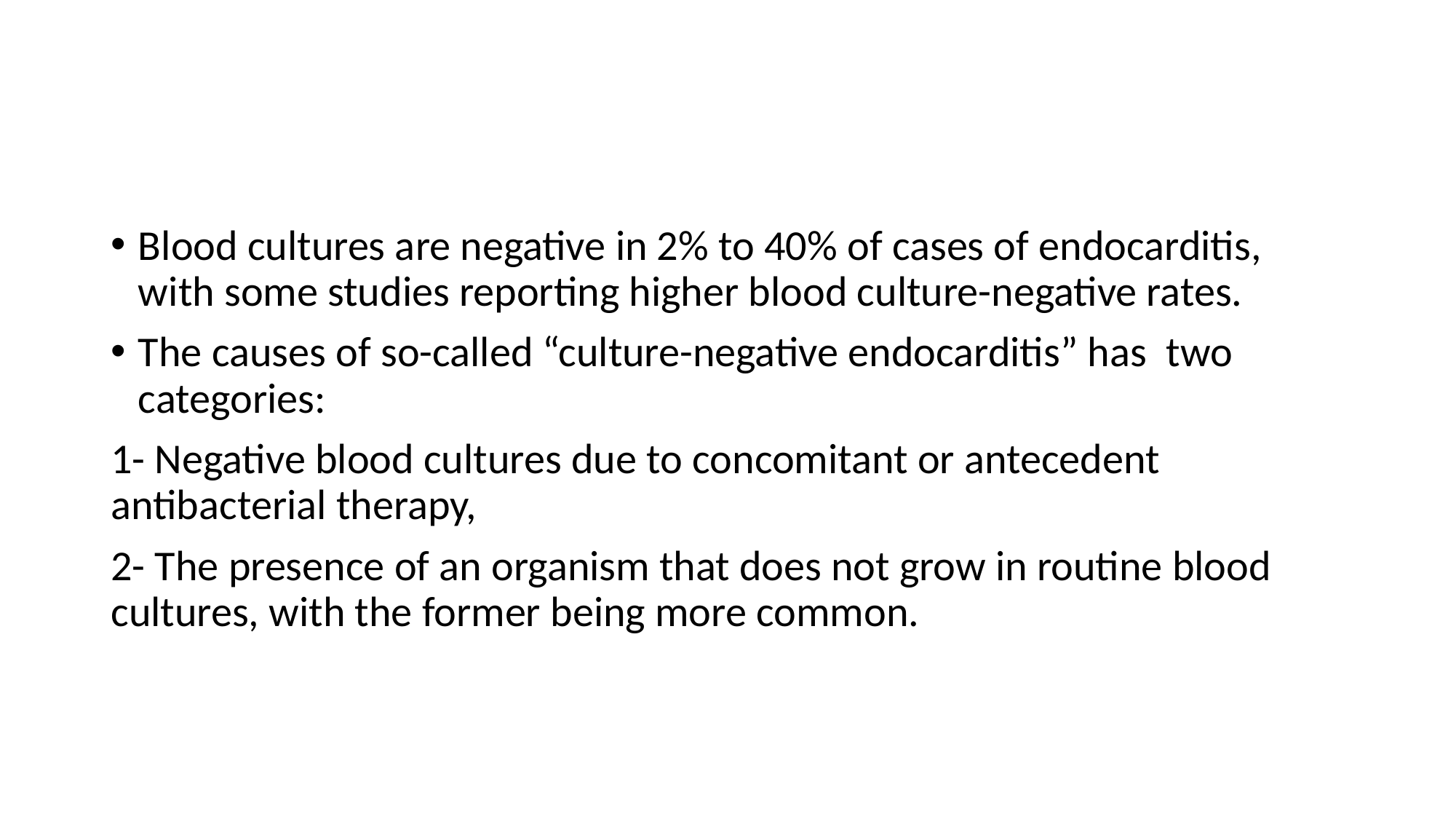

#
Blood cultures are negative in 2% to 40% of cases of endocarditis, with some studies reporting higher blood culture-negative rates.
The causes of so-called “culture-negative endocarditis” has  two categories:
1- Negative blood cultures due to concomitant or antecedent antibacterial therapy,
2- The presence of an organism that does not grow in routine blood cultures, with the former being more common.